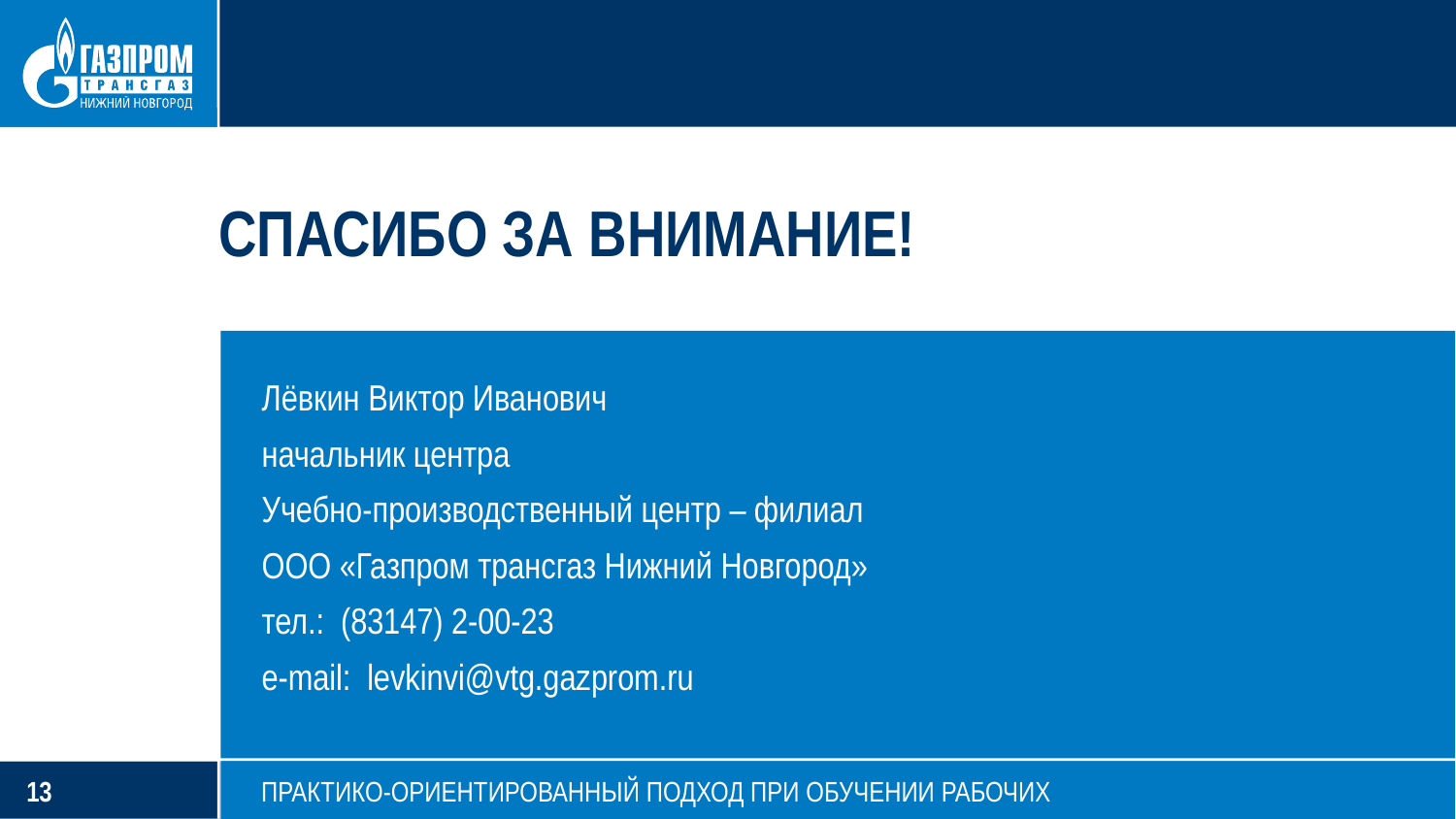

СПАСИБО ЗА ВНИМАНИЕ!
Лёвкин Виктор Иванович
начальник центра
Учебно-производственный центр – филиал
ООО «Газпром трансгаз Нижний Новгород»
тел.:  (83147) 2-00-23
e-mail:  levkinvi@vtg.gazprom.ru
ПРАКТИКО-ОРИЕНТИРОВАННЫЙ ПОДХОД ПРИ ОБУЧЕНИИ РАБОЧИХ